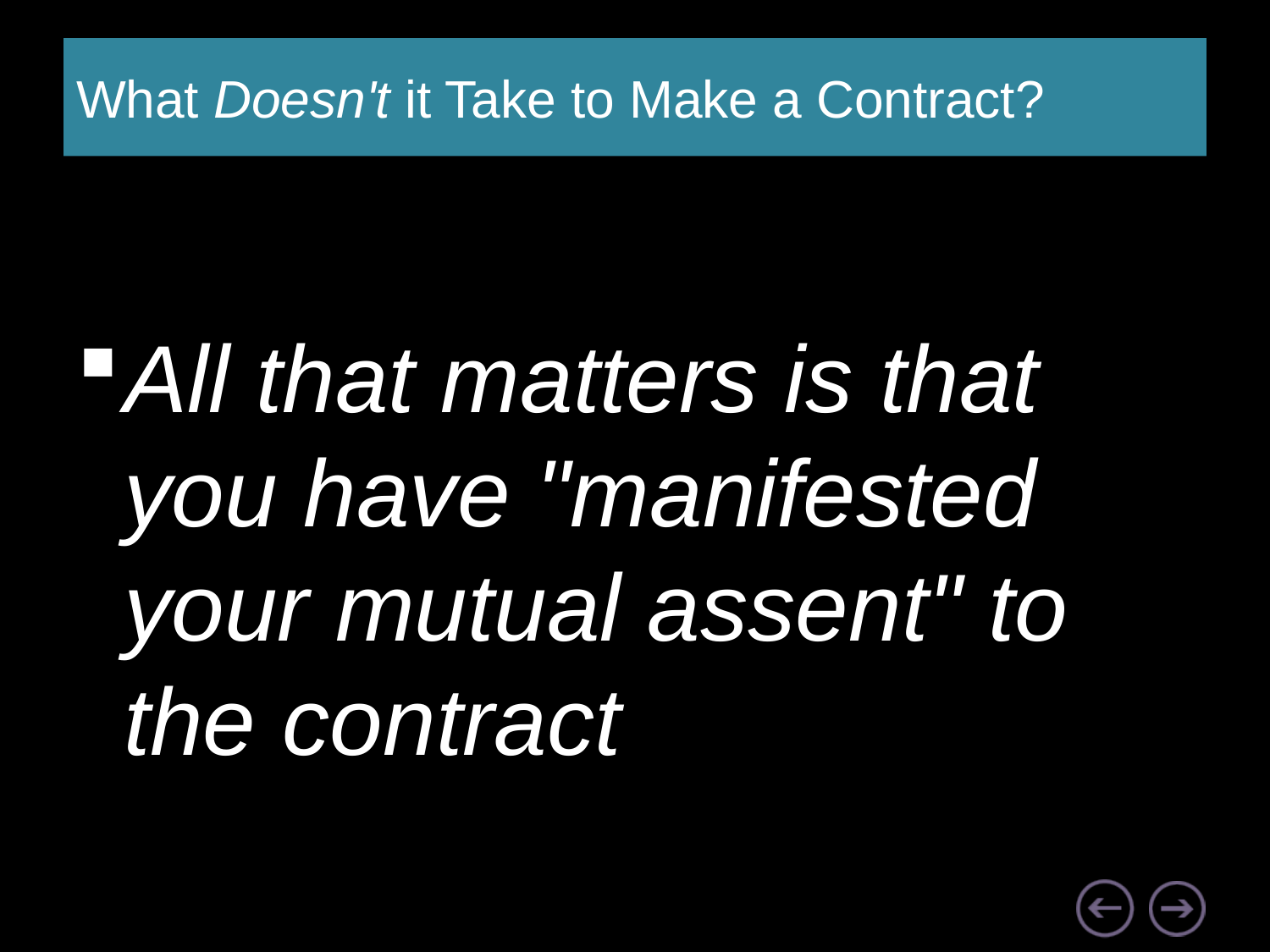

# What Doesn't it Take to Make a Contract?
All that matters is that you have "manifested your mutual assent" to the contract